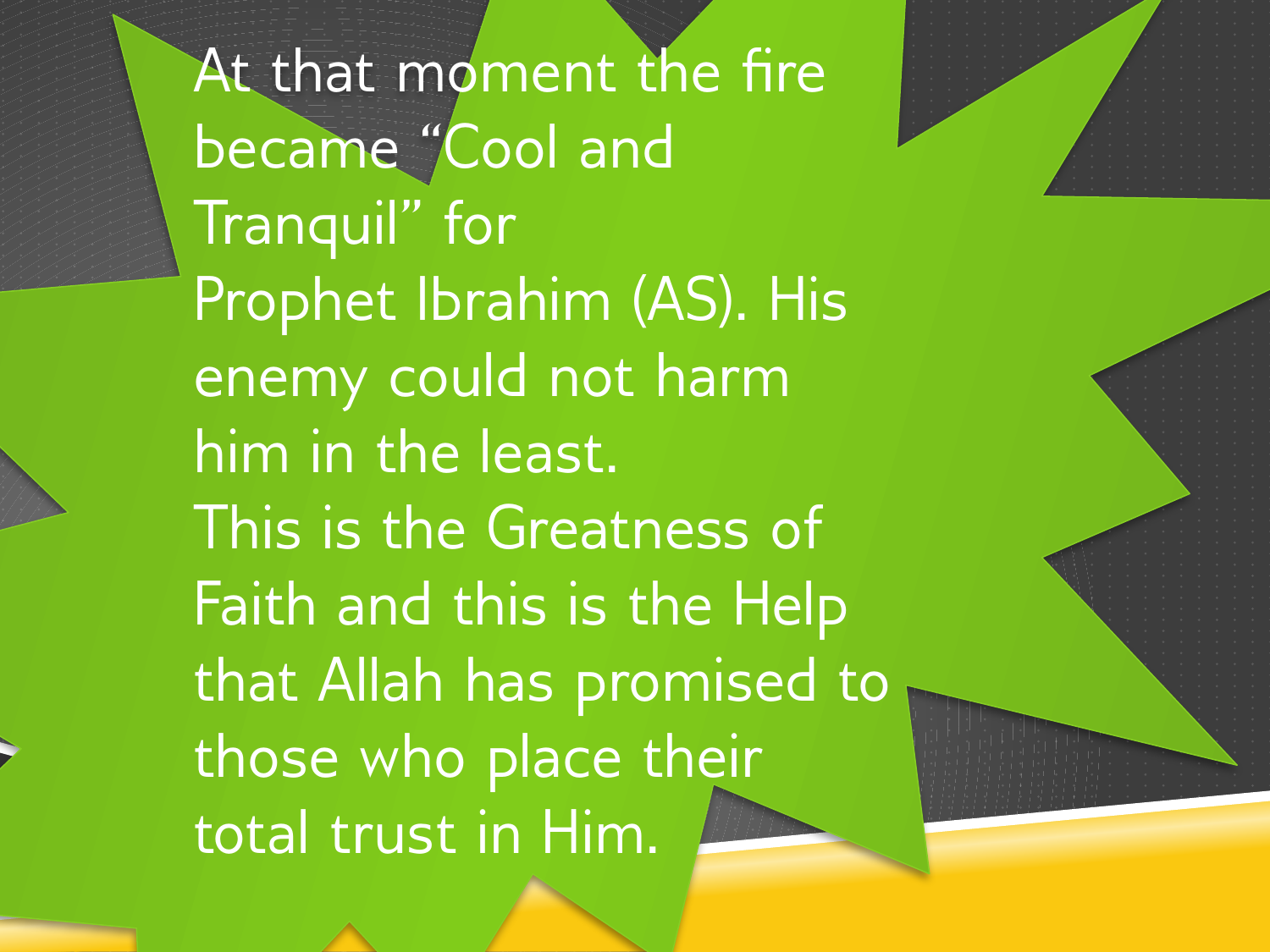

At that moment the fire became “Cool and Tranquil” for Prophet Ibrahim (AS). His enemy could not harm him in the least. 
This is the Greatness of Faith and this is the Help that Allah has promised to those who place their total trust in Him.